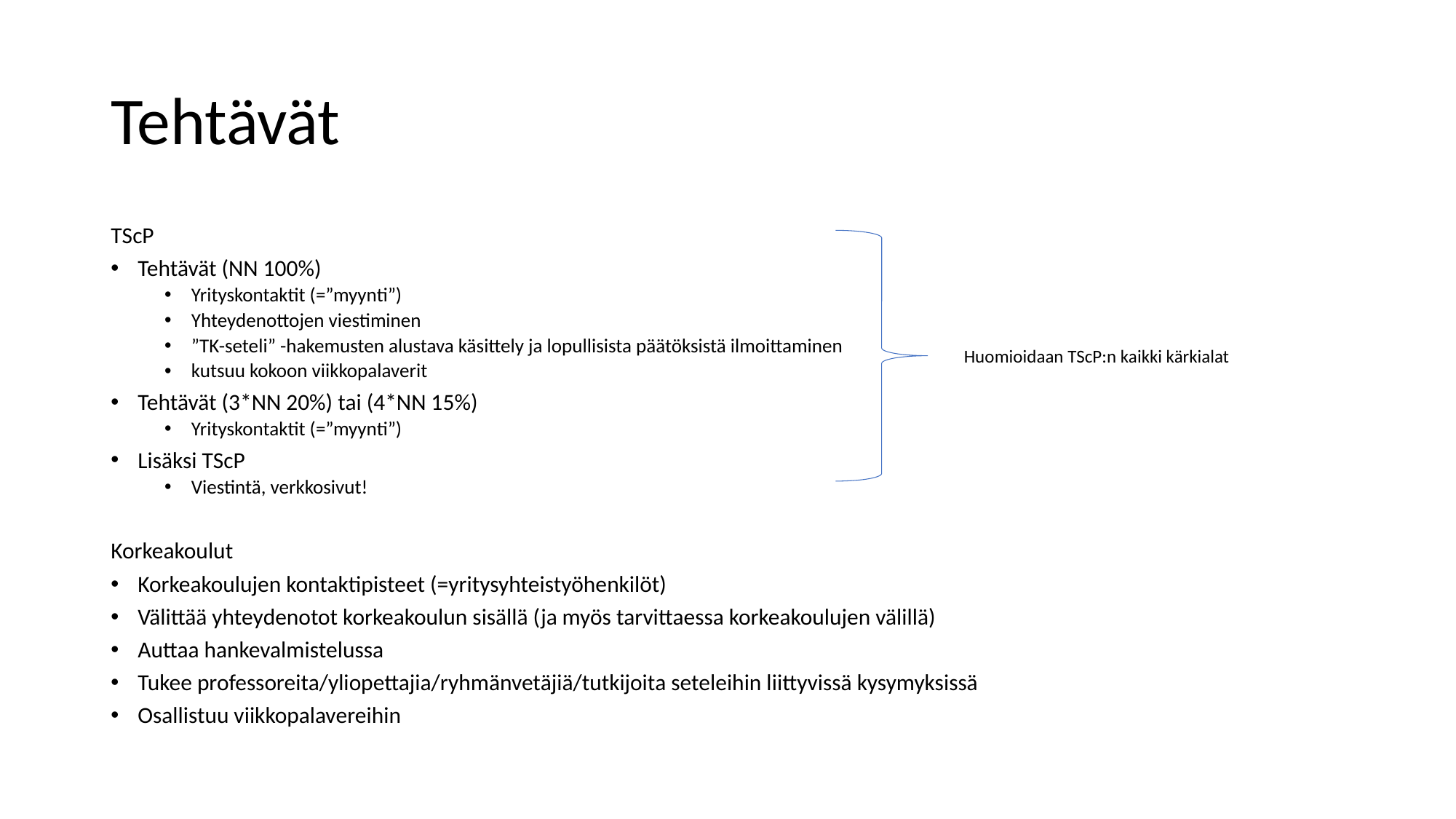

# Tehtävät
TScP
Tehtävät (NN 100%)
Yrityskontaktit (=”myynti”)
Yhteydenottojen viestiminen
”TK-seteli” -hakemusten alustava käsittely ja lopullisista päätöksistä ilmoittaminen
kutsuu kokoon viikkopalaverit
Tehtävät (3*NN 20%) tai (4*NN 15%)
Yrityskontaktit (=”myynti”)
Lisäksi TScP
Viestintä, verkkosivut!

Korkeakoulut
Korkeakoulujen kontaktipisteet (=yritysyhteistyöhenkilöt)
Välittää yhteydenotot korkeakoulun sisällä (ja myös tarvittaessa korkeakoulujen välillä)
Auttaa hankevalmistelussa
Tukee professoreita/yliopettajia/ryhmänvetäjiä/tutkijoita seteleihin liittyvissä kysymyksissä
Osallistuu viikkopalavereihin

Huomioidaan TScP:n kaikki kärkialat